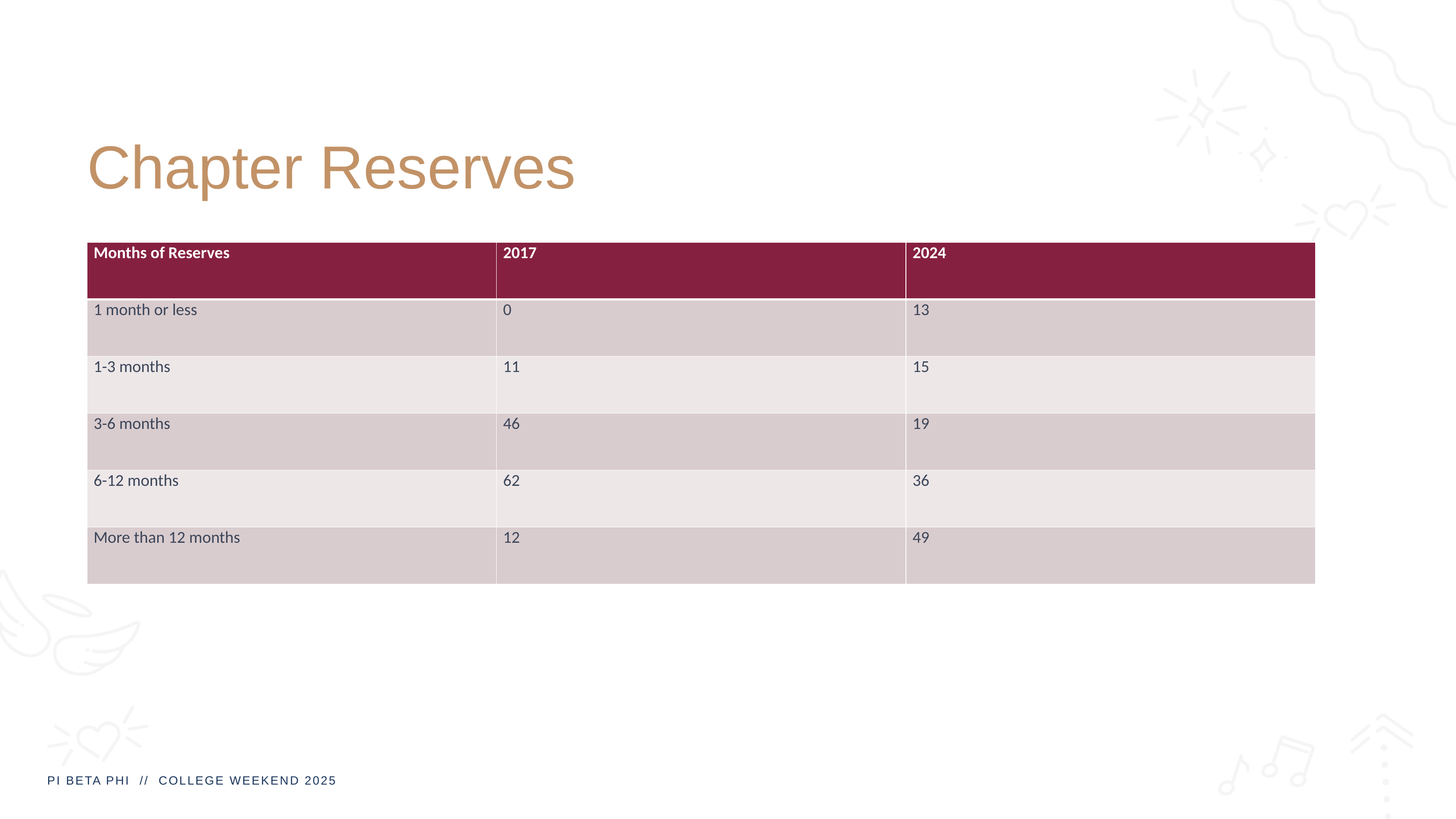

# Chapter Reserves
| Months of Reserves | 2017 | 2024 |
| --- | --- | --- |
| 1 month or less | 0 | 13 |
| 1-3 months | 11 | 15 |
| 3-6 months | 46 | 19 |
| 6-12 months | 62 | 36 |
| More than 12 months | 12 | 49 |